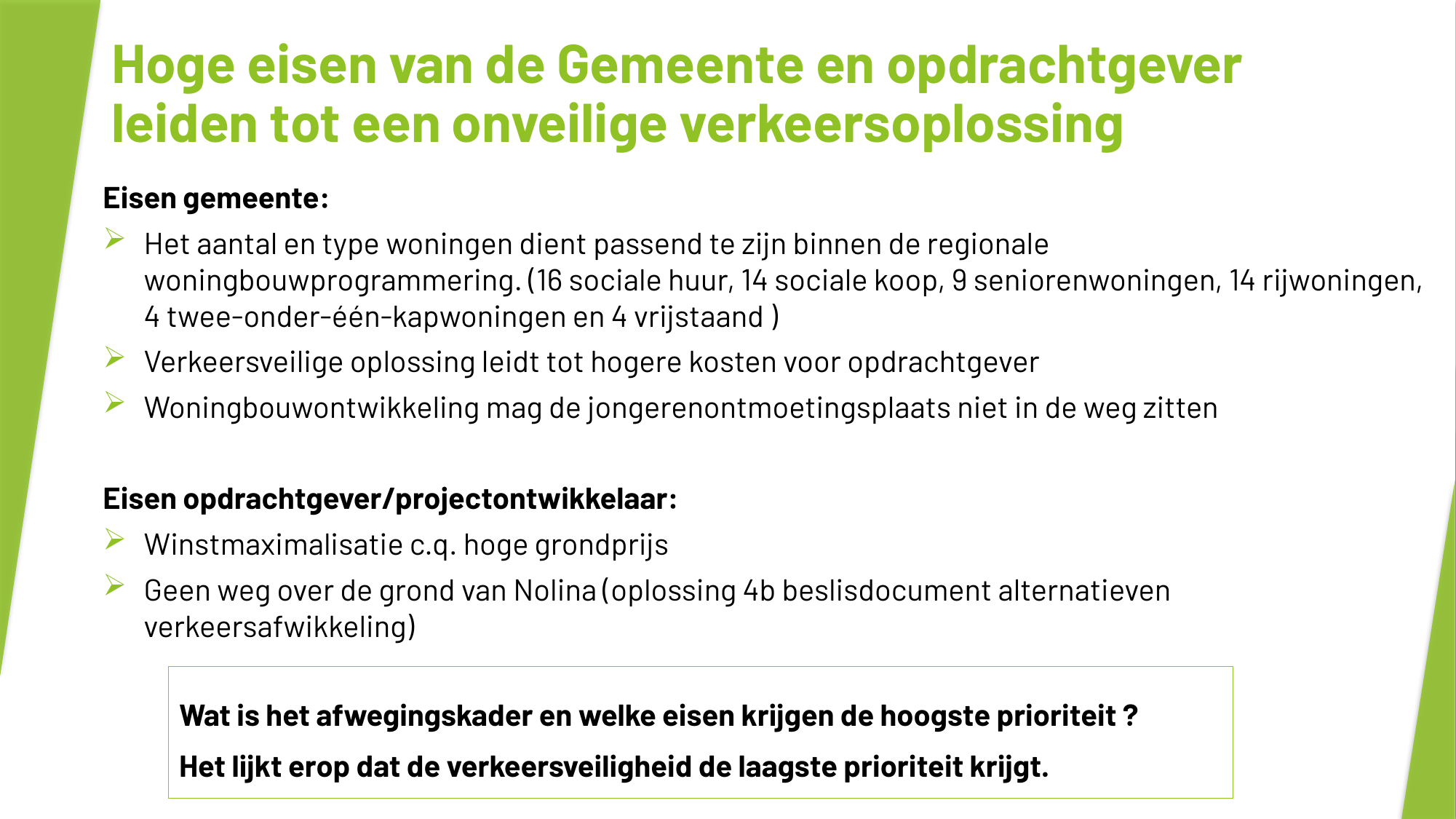

# Hoge eisen van de Gemeente en opdrachtgever leiden tot een onveilige verkeersoplossing
Eisen gemeente:
Het aantal en type woningen dient passend te zijn binnen de regionale woningbouwprogrammering. (16 sociale huur, 14 sociale koop, 9 seniorenwoningen, 14 rijwoningen, 4 twee-onder-één-kapwoningen en 4 vrijstaand )
Verkeersveilige oplossing leidt tot hogere kosten voor opdrachtgever
Woningbouwontwikkeling mag de jongerenontmoetingsplaats niet in de weg zitten

Eisen opdrachtgever/projectontwikkelaar:
Winstmaximalisatie c.q. hoge grondprijs
Geen weg over de grond van Nolina (oplossing 4b beslisdocument alternatieven verkeersafwikkeling)

Wat is het afwegingskader en welke eisen krijgen de hoogste prioriteit ?
Het lijkt erop dat de verkeersveiligheid de laagste prioriteit krijgt.